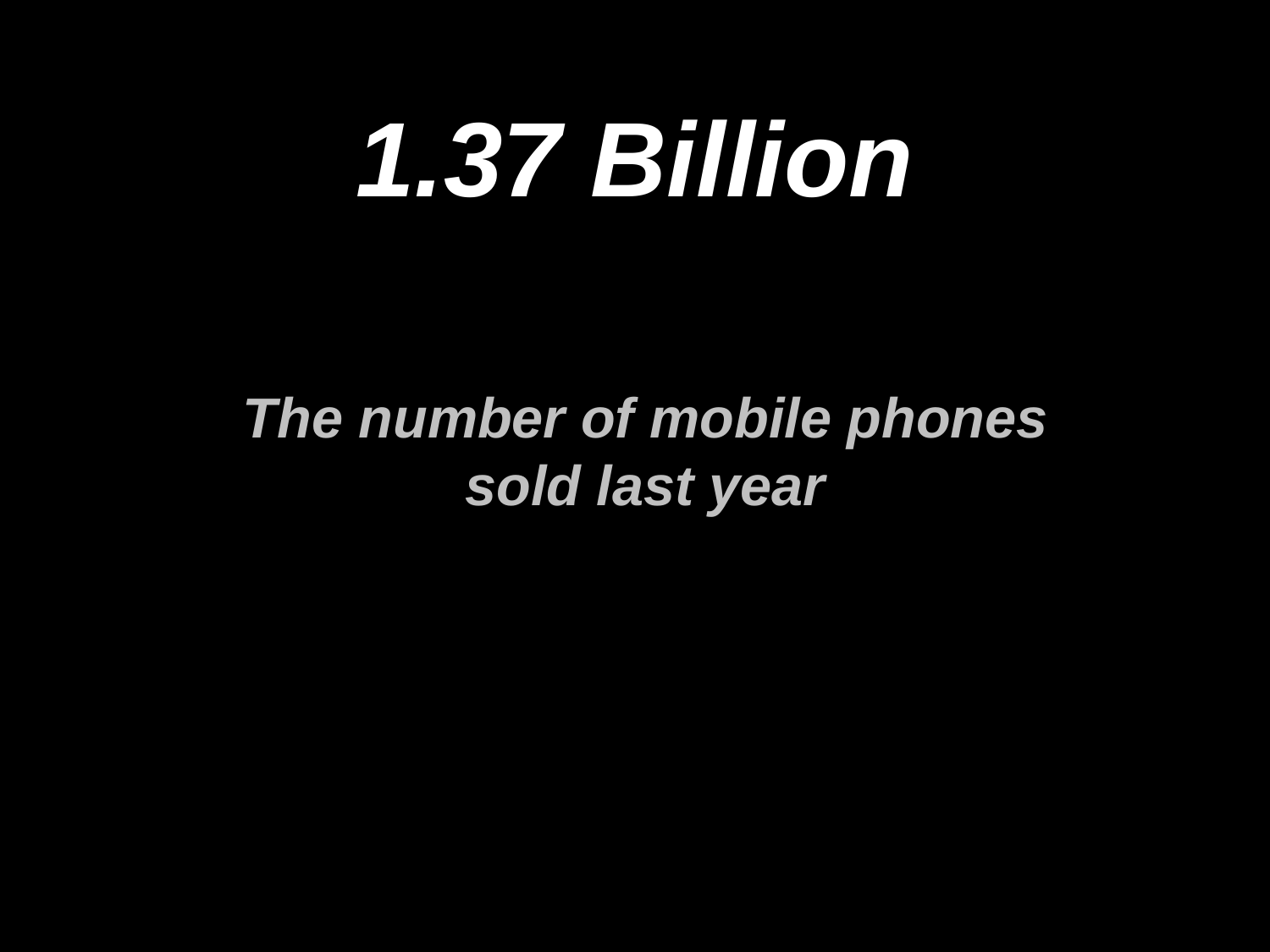

1.37 Billion

The number of mobile phones sold last year